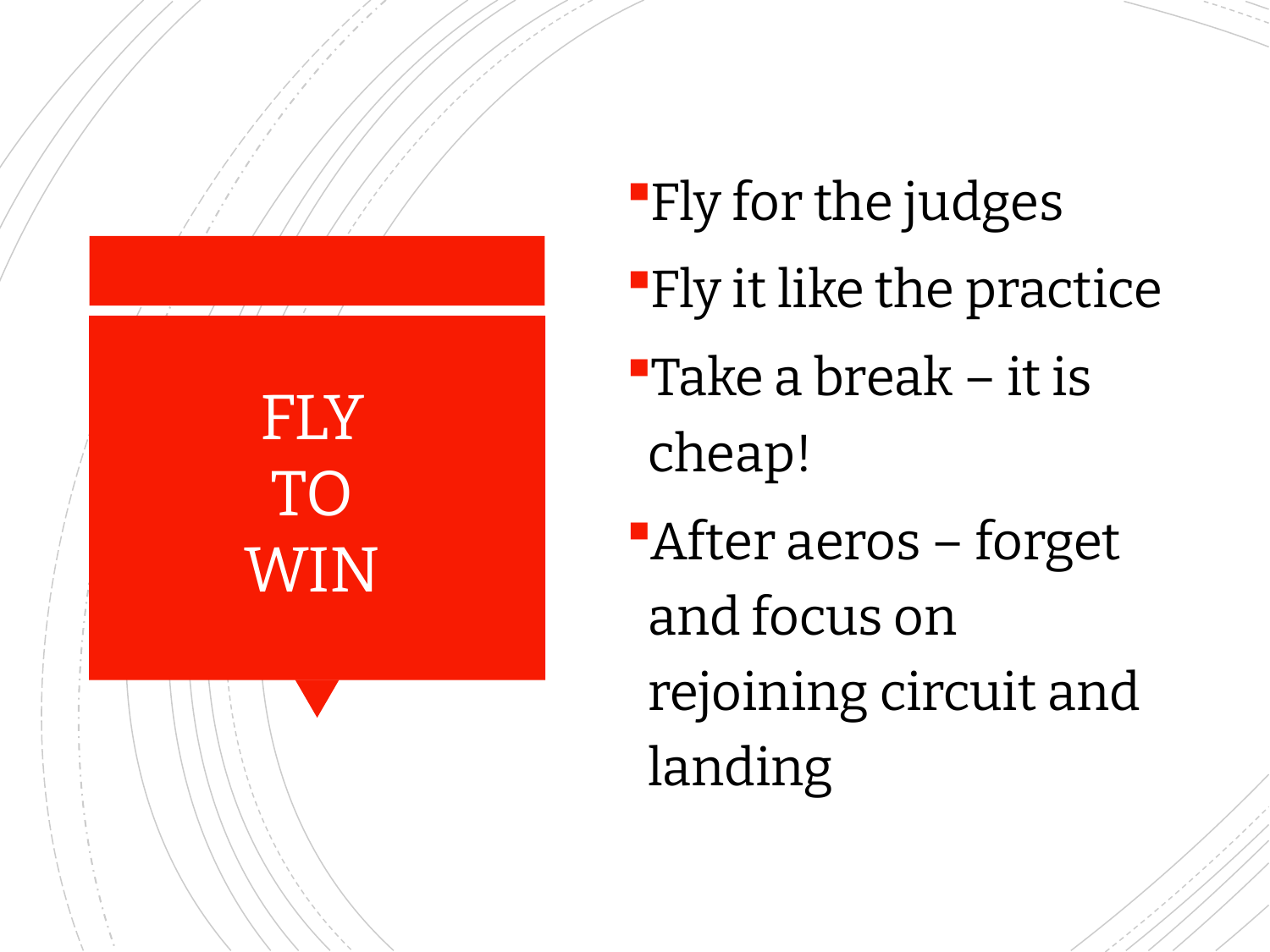

Fly for the judges
Fly it like the practice
Take a break – it is cheap!
After aeros – forget and focus on rejoining circuit and landing
FLY TO WIN